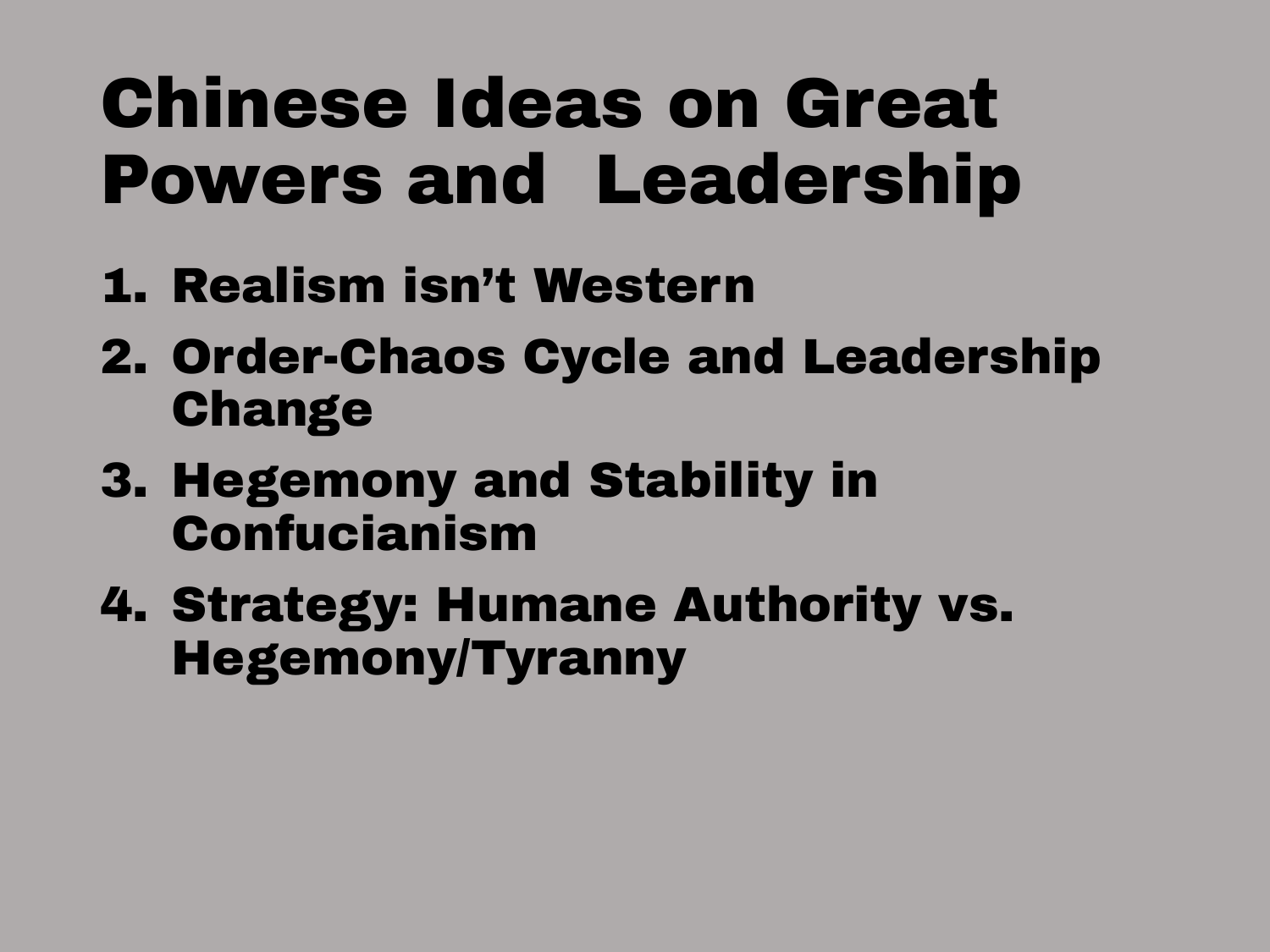

# Chinese Ideas on Great Powers and  Leadership
Realism isn’t Western
Order-Chaos Cycle and Leadership Change
Hegemony and Stability in Confucianism
Strategy: Humane Authority vs. Hegemony/Tyranny